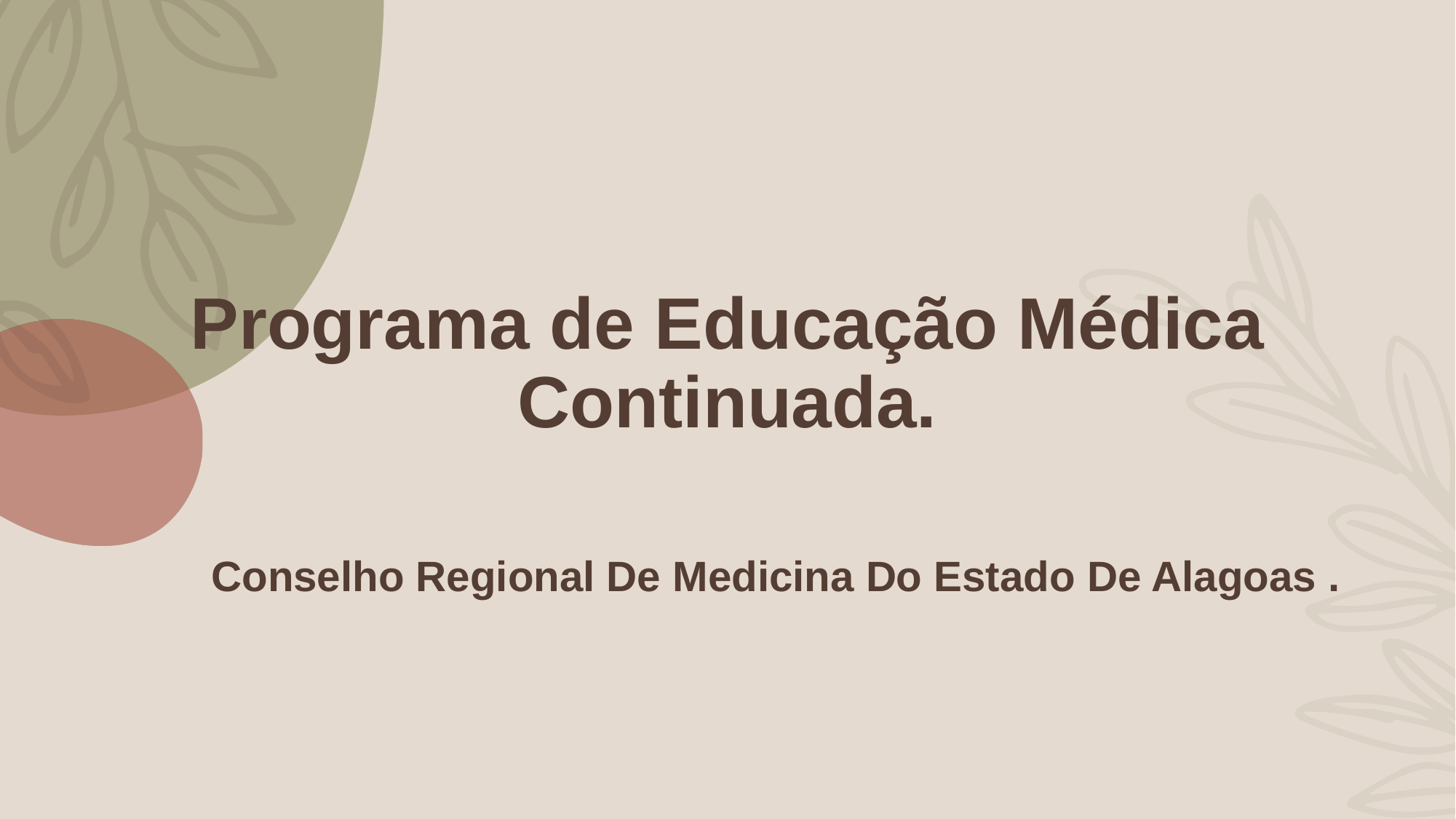

# Programa de Educação Médica Continuada.

Conselho Regional De Medicina Do Estado De Alagoas .